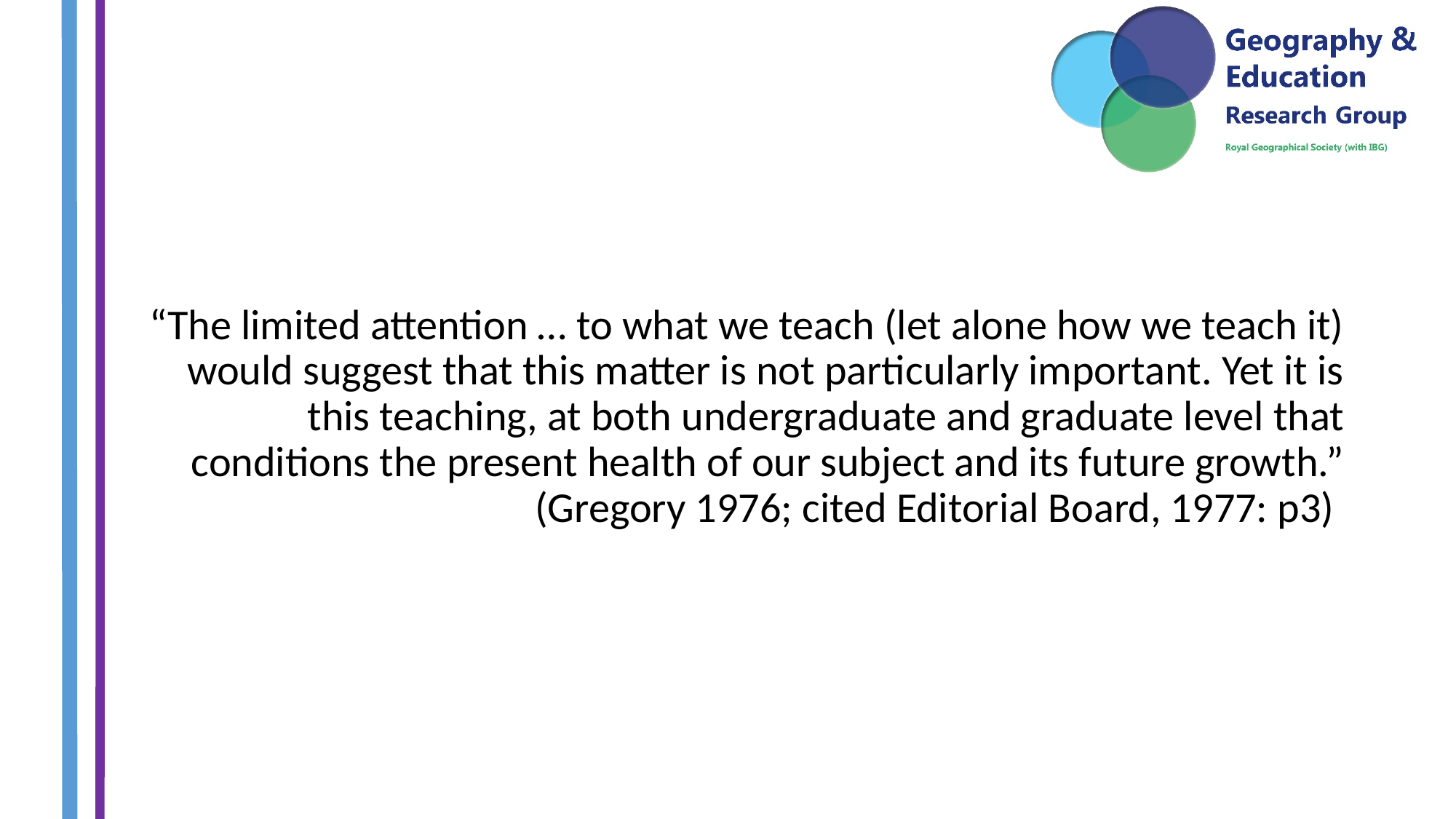

#
“The limited attention … to what we teach (let alone how we teach it) would suggest that this matter is not particularly important. Yet it is this teaching, at both undergraduate and graduate level that conditions the present health of our subject and its future growth.” (Gregory 1976; cited Editorial Board, 1977: p3)